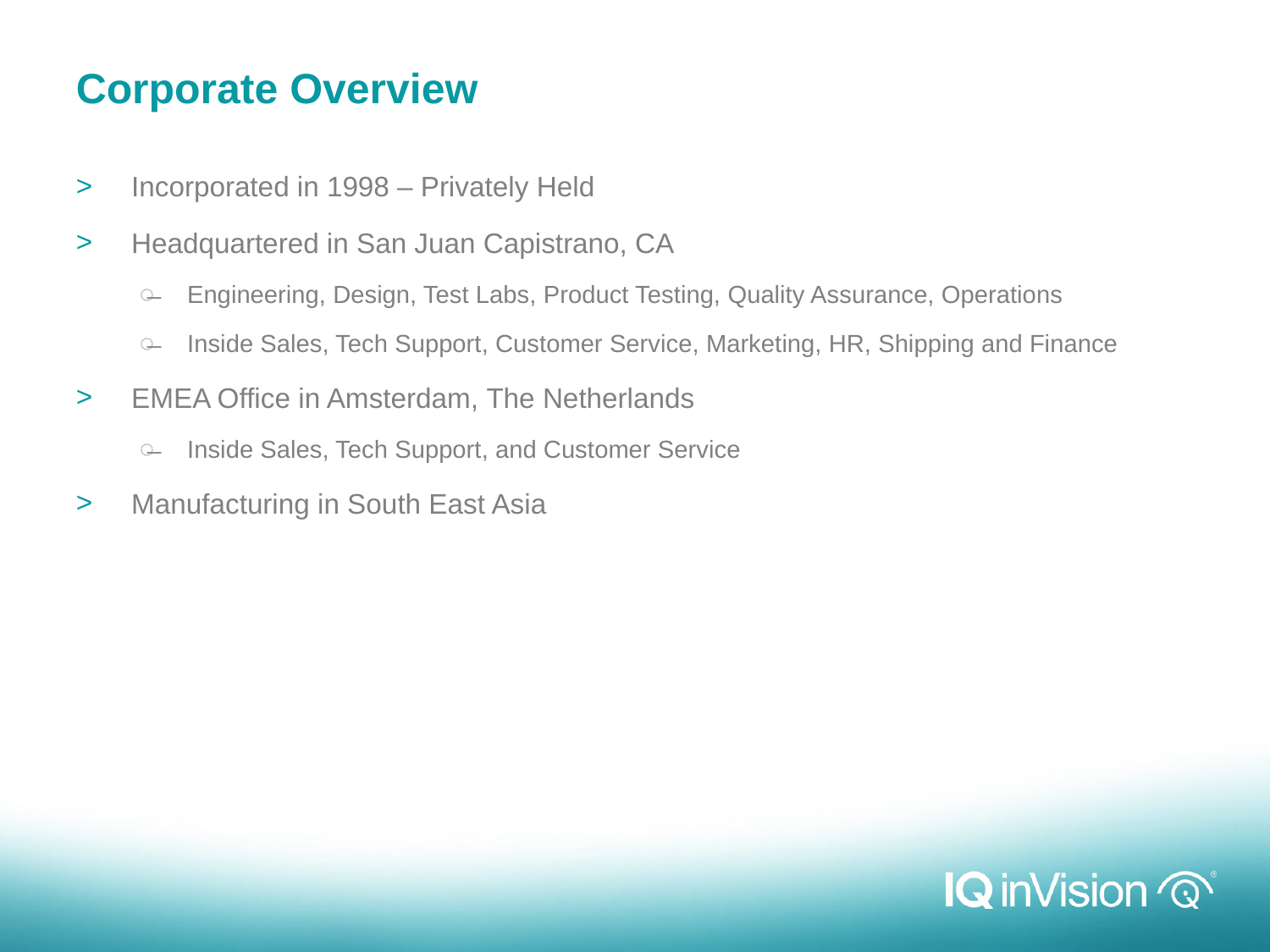

Corporate Overview
 Incorporated in 1998 – Privately Held
 Headquartered in San Juan Capistrano, CA
Engineering, Design, Test Labs, Product Testing, Quality Assurance, Operations
Inside Sales, Tech Support, Customer Service, Marketing, HR, Shipping and Finance
 EMEA Office in Amsterdam, The Netherlands
Inside Sales, Tech Support, and Customer Service
 Manufacturing in South East Asia